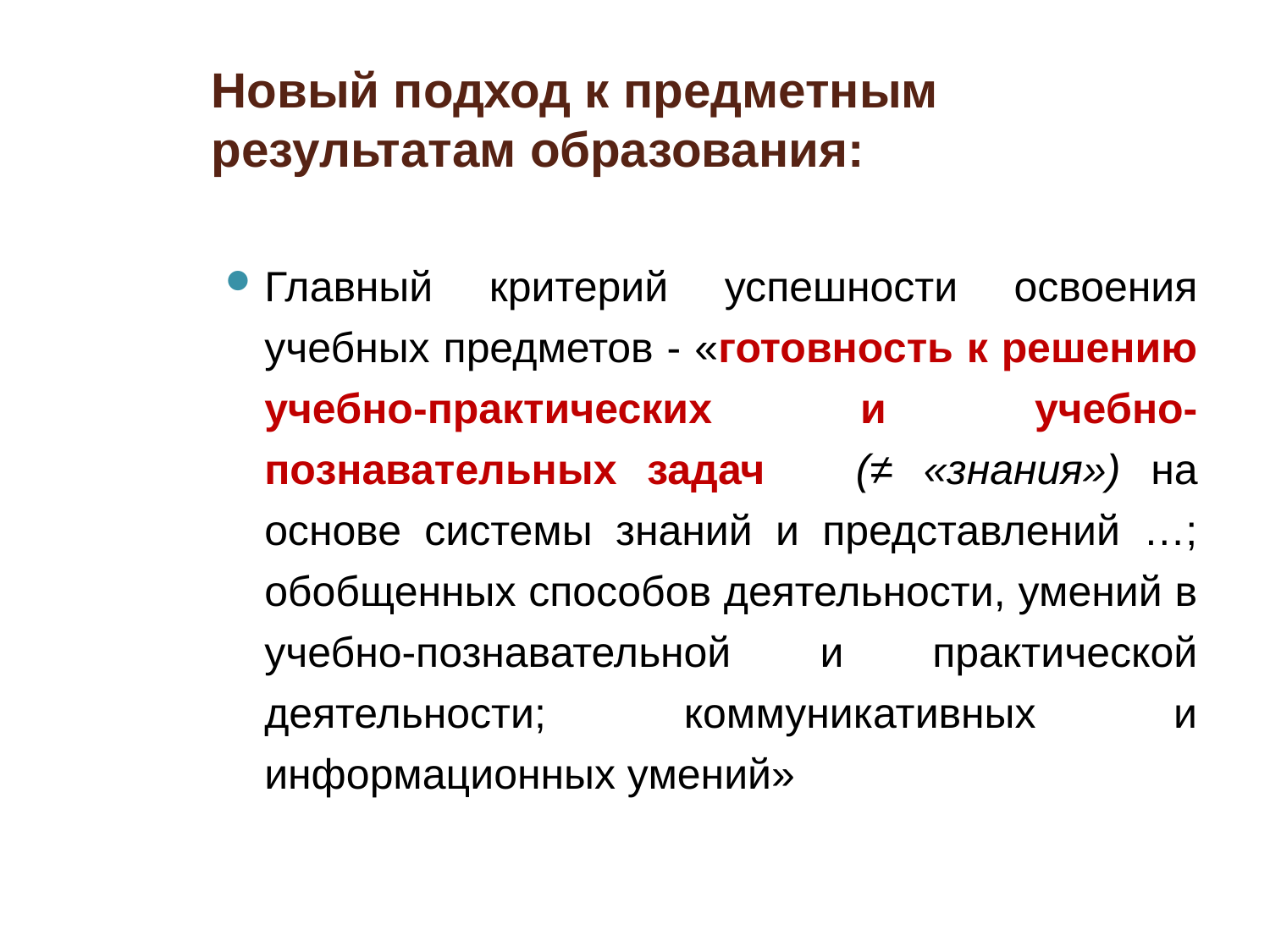

Новый подход к предметным результатам образования:
Главный критерий успешности освоения учебных предметов - «готовность к решению учебно-практических и учебно-познавательных задач   (≠ «знания») на основе системы знаний и представлений …; обобщенных способов деятельности, умений в учебно-познавательной и практической деятельности; коммуникативных и информационных умений»